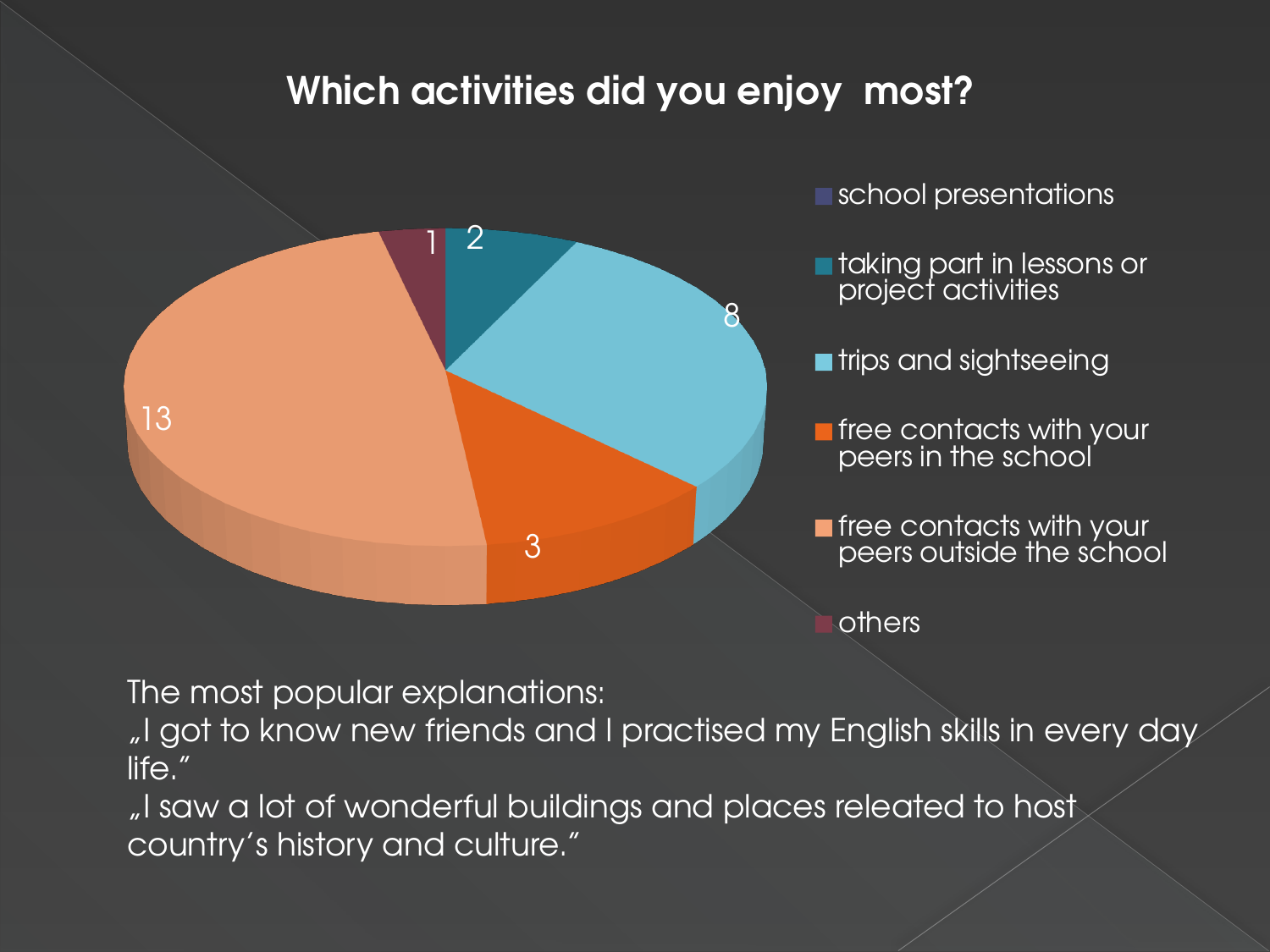

[unsupported chart]

The most popular explanations:
„I got to know new friends and I practised my English skills in every day life.”
„I saw a lot of wonderful buildings and places releated to host country’s history and culture.”